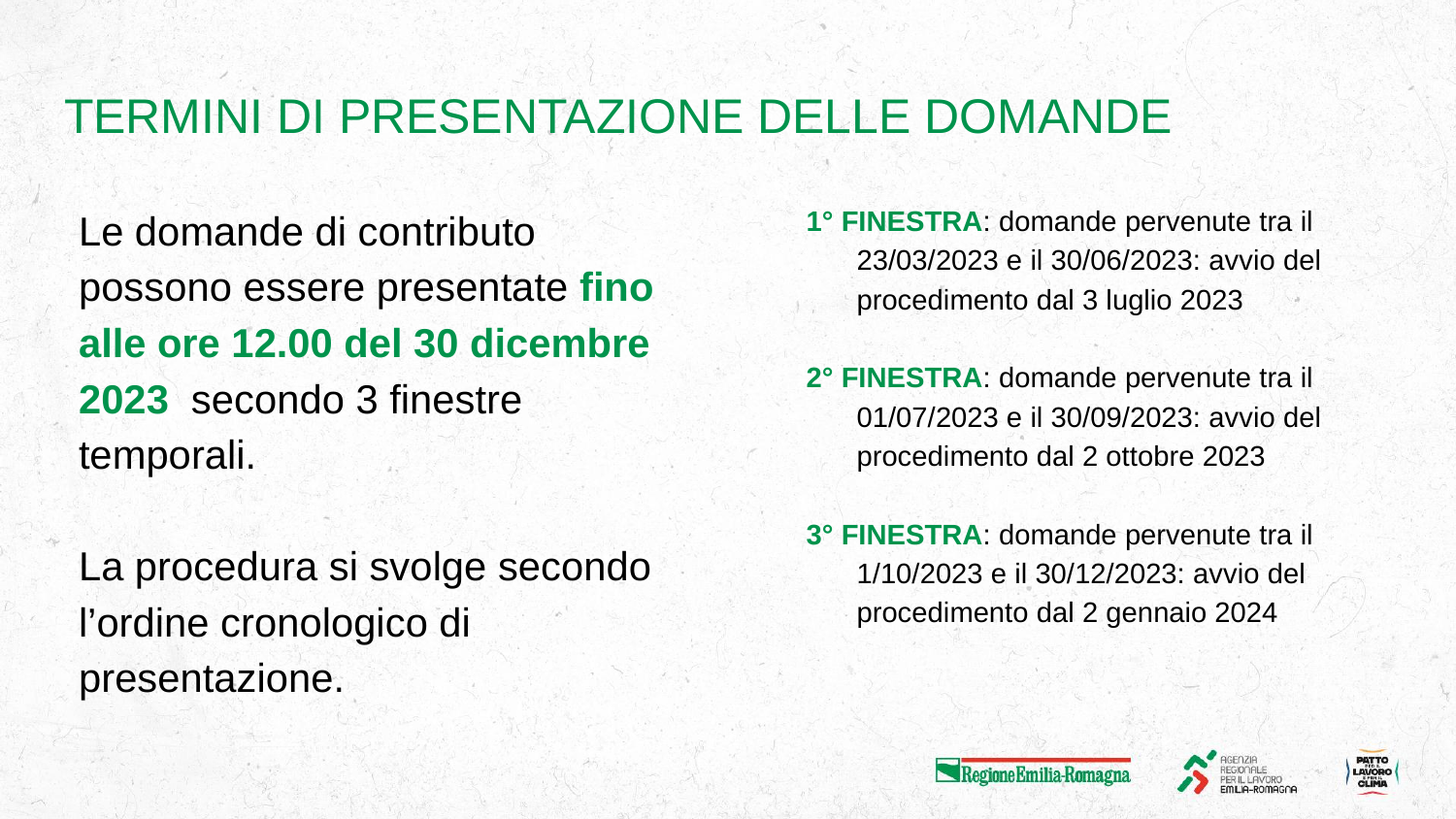

# TERMINI DI PRESENTAZIONE DELLE DOMANDE
Le domande di contributo possono essere presentate fino alle ore 12.00 del 30 dicembre 2023  secondo 3 finestre temporali.

La procedura si svolge secondo l’ordine cronologico di presentazione.

1° FINESTRA: domande pervenute tra il 23/03/2023 e il 30/06/2023: avvio del procedimento dal 3 luglio 2023

2° FINESTRA: domande pervenute tra il 01/07/2023 e il 30/09/2023: avvio del procedimento dal 2 ottobre 2023

3° FINESTRA: domande pervenute tra il 1/10/2023 e il 30/12/2023: avvio del procedimento dal 2 gennaio 2024